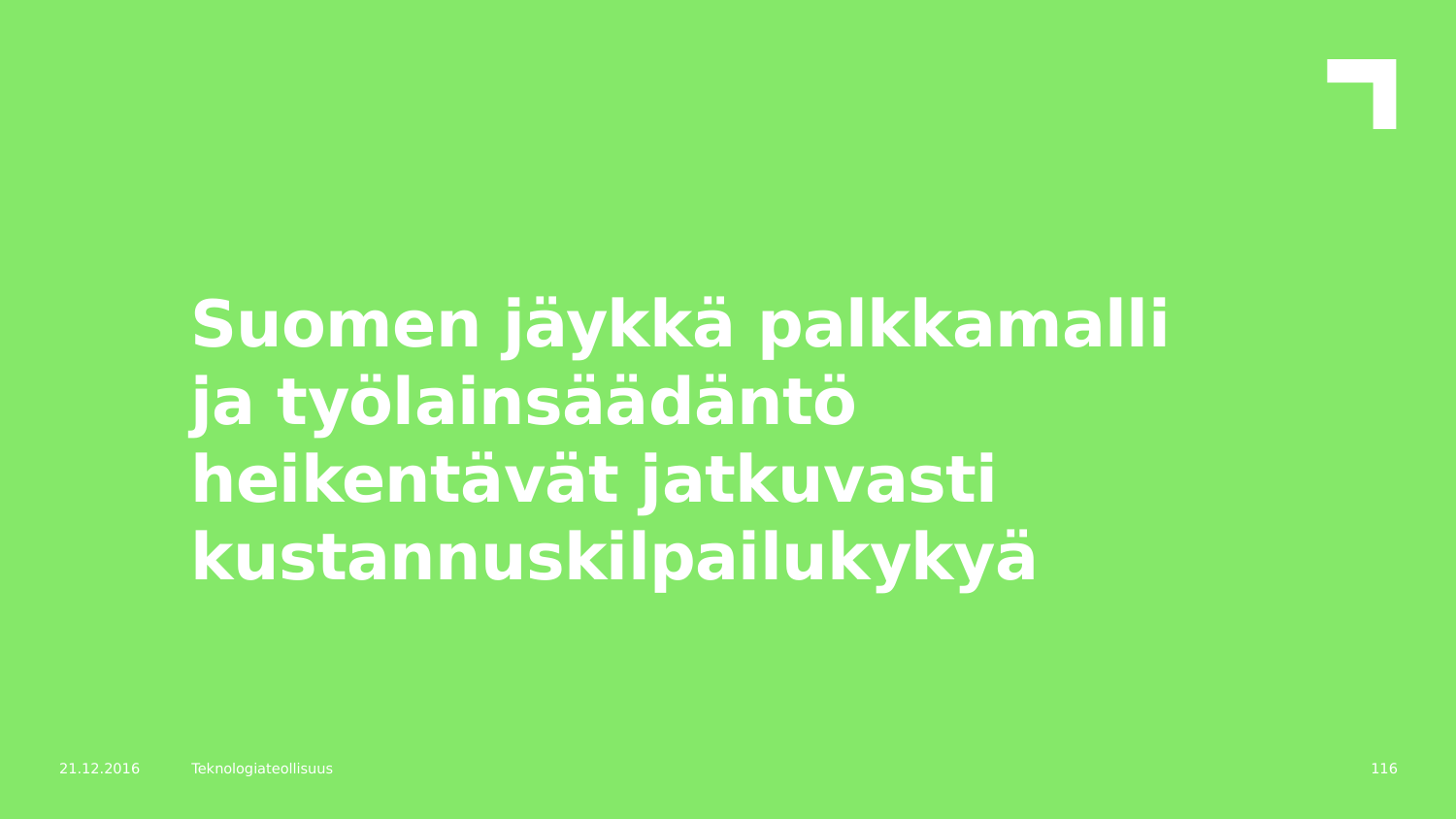

Suomen jäykkä palkkamalli
ja työlainsäädäntö heikentävät jatkuvasti kustannuskilpailukykyä
21.12.2016
Teknologiateollisuus
116